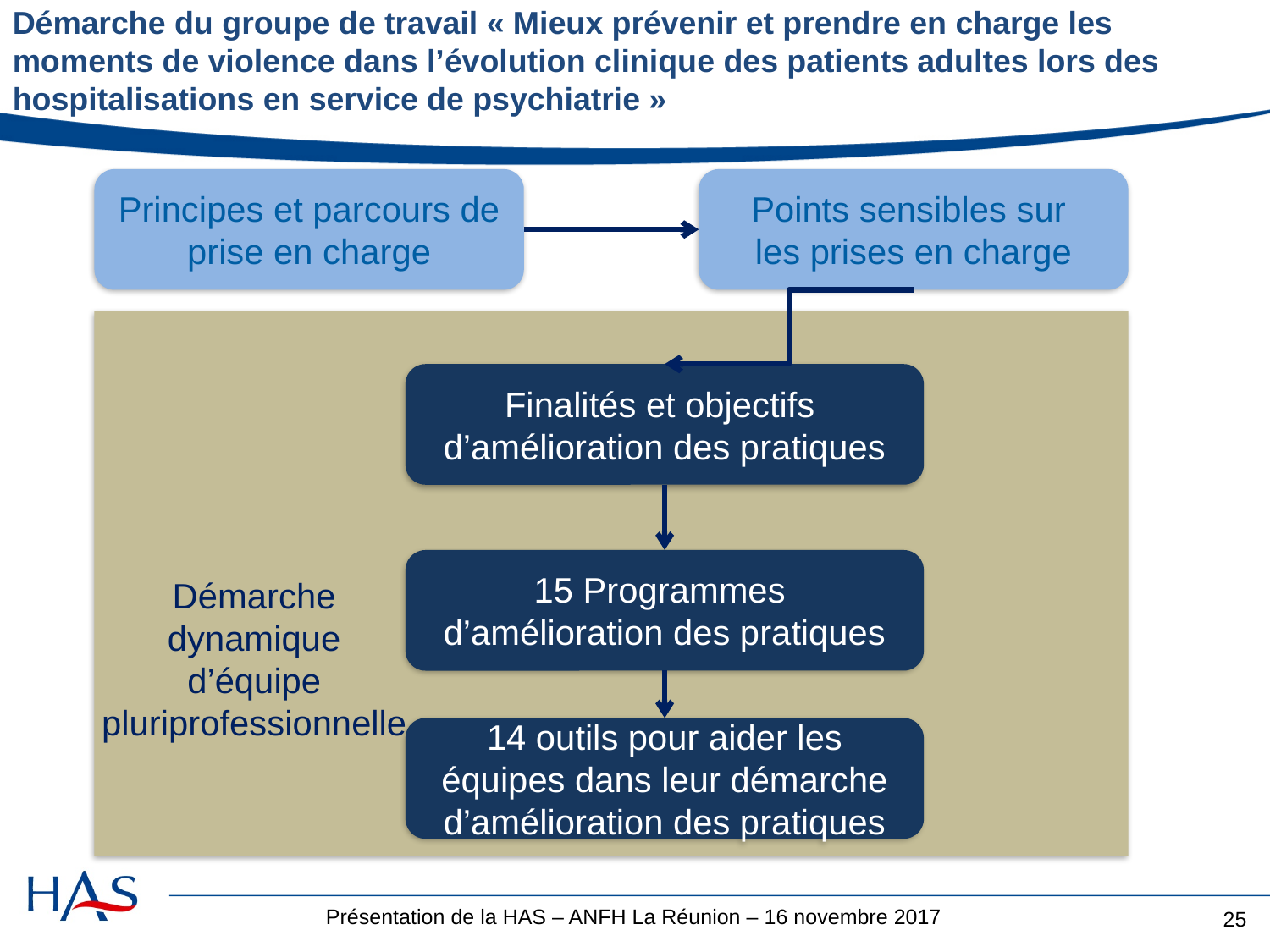

Démarche du groupe de travail « Mieux prévenir et prendre en charge les moments de violence dans l’évolution clinique des patients adultes lors des hospitalisations en service de psychiatrie »
Principes et parcours de prise en charge
Points sensibles sur
les prises en charge

Finalités et objectifs
d’amélioration des pratiques
15 Programmes
d’amélioration des pratiques
Démarche
dynamique
d’équipe pluriprofessionnelle
14 outils pour aider les équipes dans leur démarche d’amélioration des pratiques
25